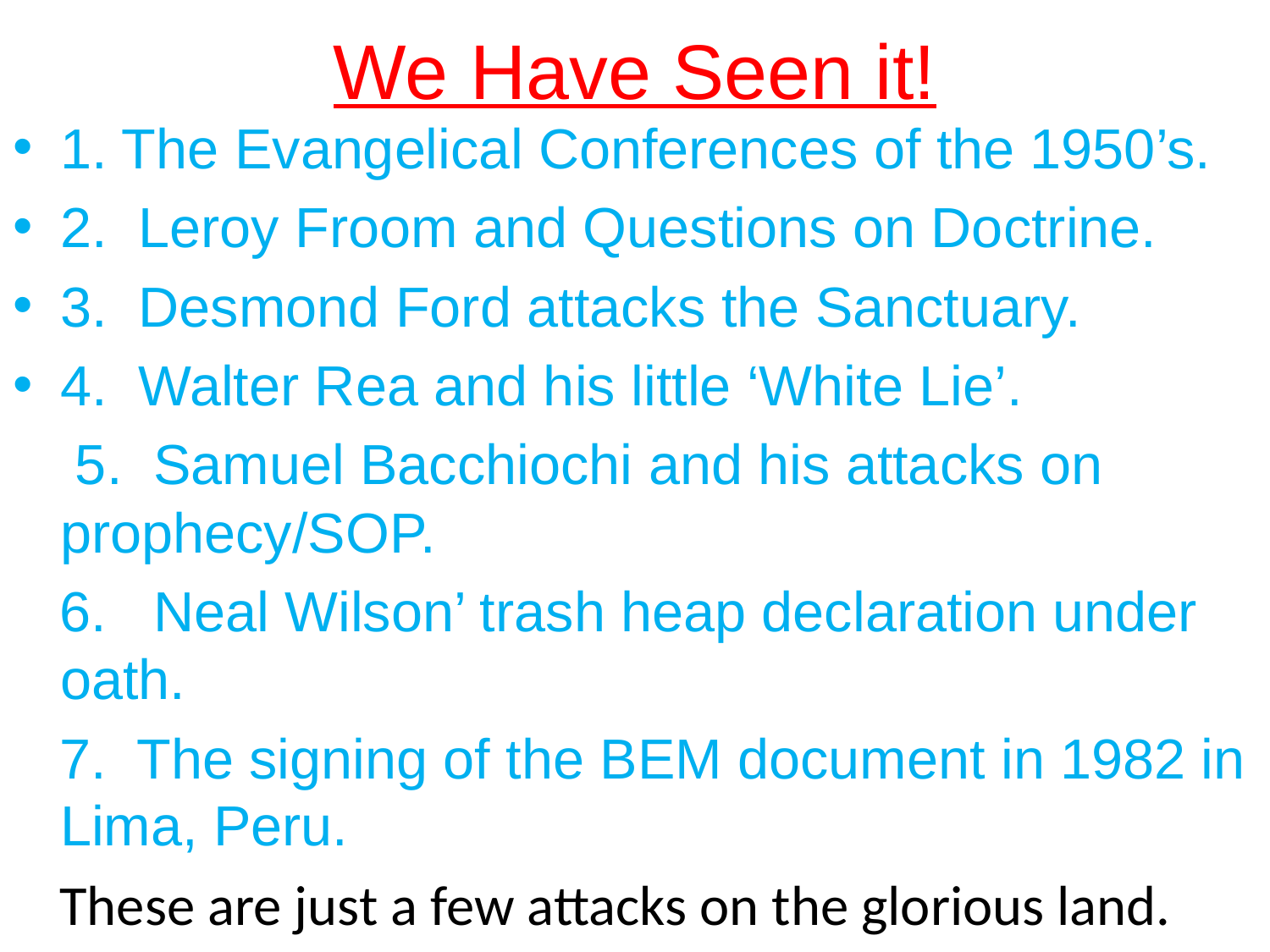

# We Have Seen it!
1. The Evangelical Conferences of the 1950’s.
2.  Leroy Froom and Questions on Doctrine.
3.  Desmond Ford attacks the Sanctuary.
4.  Walter Rea and his little ‘White Lie’.
    5.  Samuel Bacchiochi and his attacks on prophecy/SOP.
   6.   Neal Wilson’ trash heap declaration under oath.
   7.  The signing of the BEM document in 1982 in Lima, Peru.
   These are just a few attacks on the glorious land.